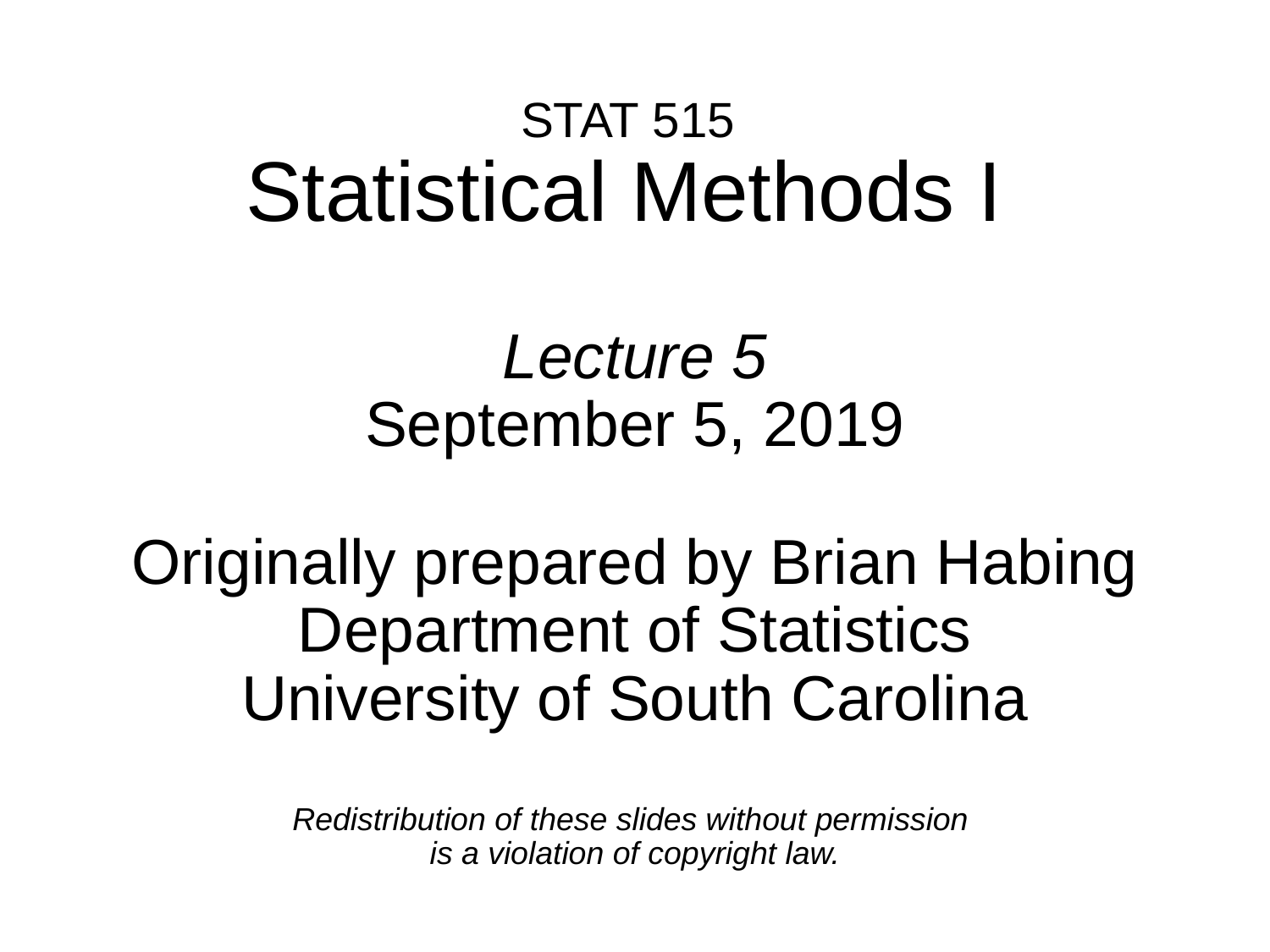

# STAT 515 Statistical Methods I Lecture 5 September 5, 2019 Originally prepared by Brian Habing Department of Statistics University of South Carolina Redistribution of these slides without permission is a violation of copyright law.